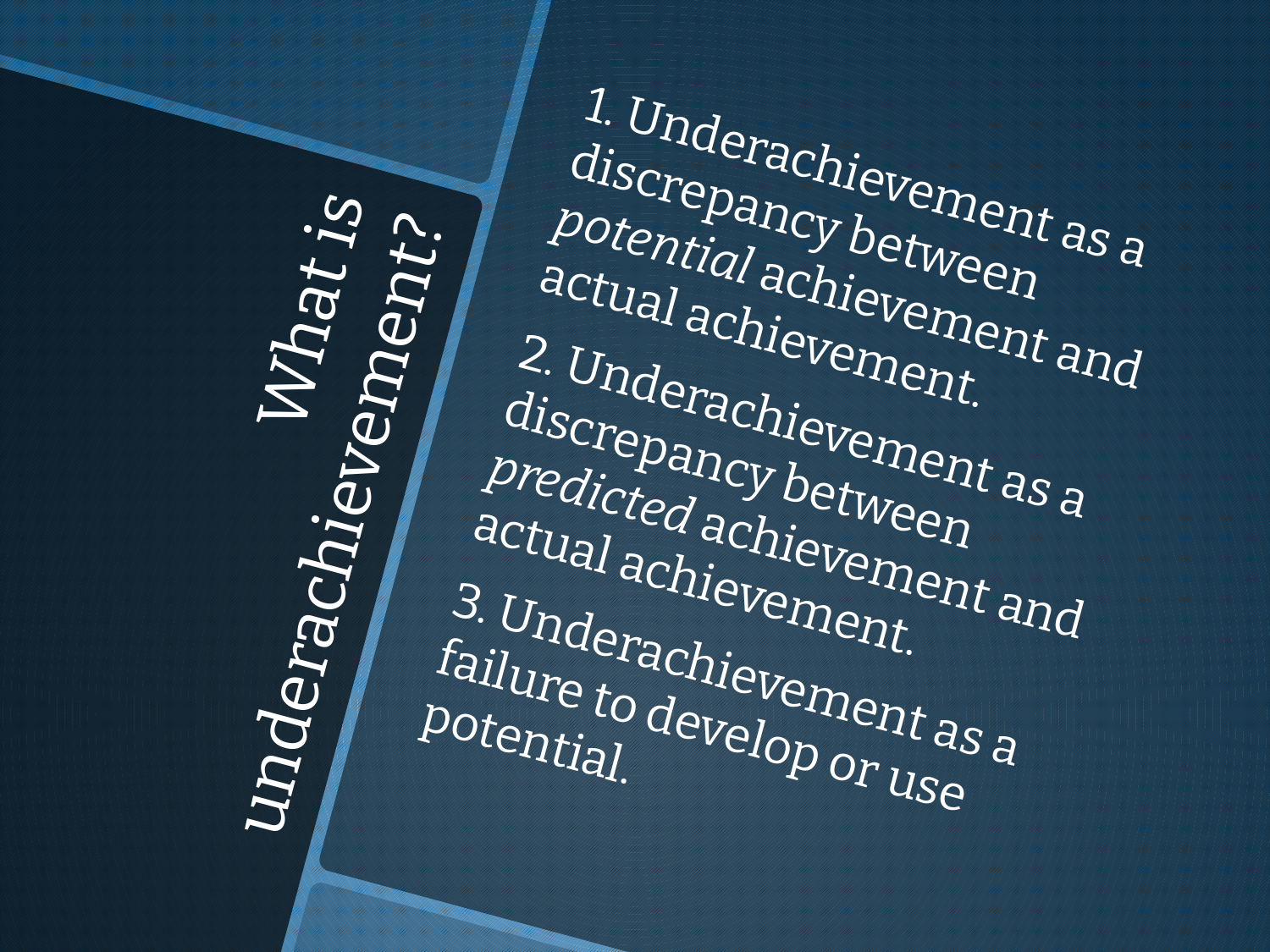

1. Underachievement as a discrepancy between potential achievement and actual achievement.
2. Underachievement as a discrepancy between predicted achievement and actual achievement.
3. Underachievement as a failure to develop or use potential.

# What is underachievement?